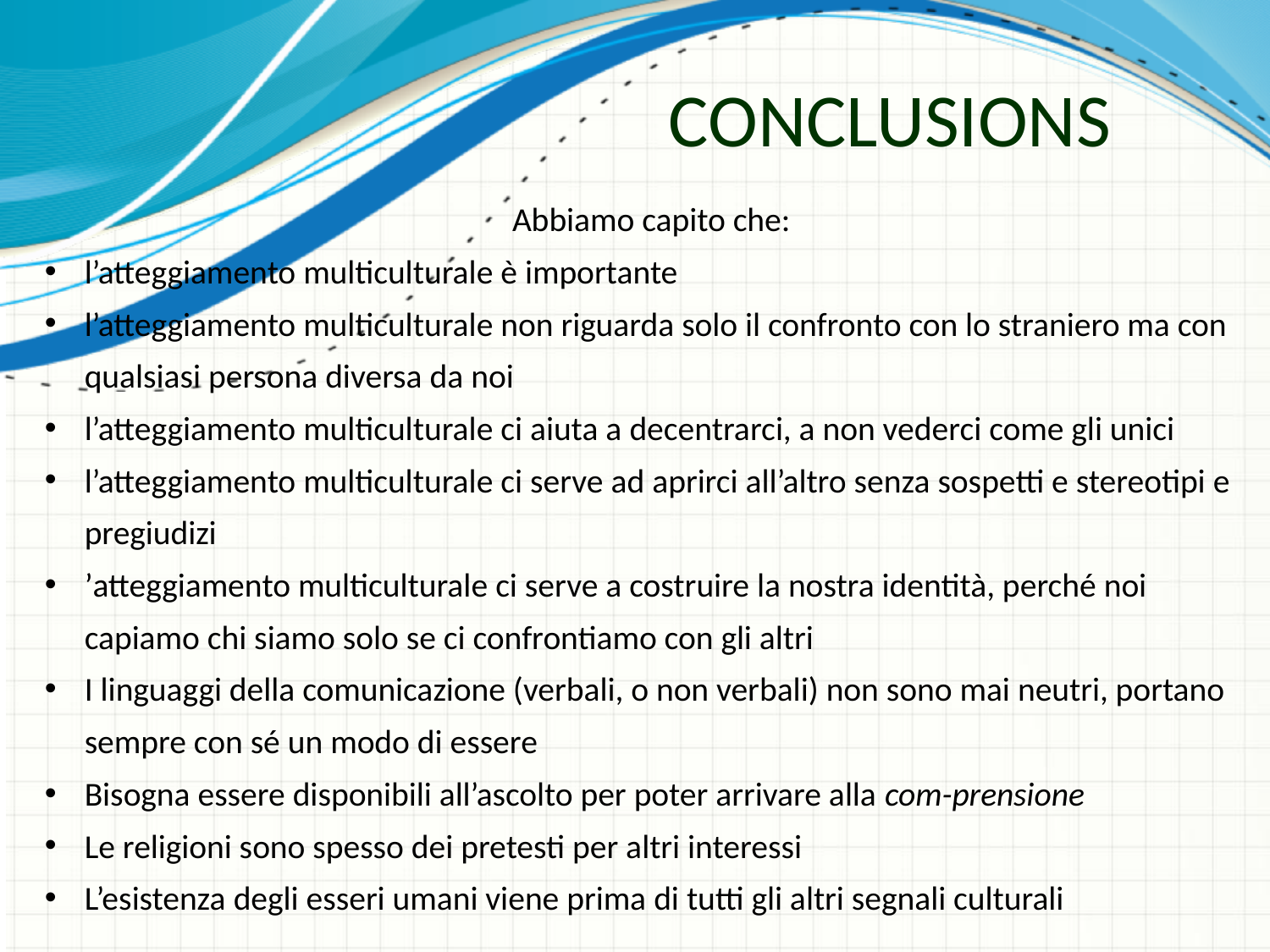

# conclusions
Abbiamo capito che:
l’atteggiamento multiculturale è importante
l’atteggiamento multiculturale non riguarda solo il confronto con lo straniero ma con qualsiasi persona diversa da noi
l’atteggiamento multiculturale ci aiuta a decentrarci, a non vederci come gli unici
l’atteggiamento multiculturale ci serve ad aprirci all’altro senza sospetti e stereotipi e pregiudizi
’atteggiamento multiculturale ci serve a costruire la nostra identità, perché noi capiamo chi siamo solo se ci confrontiamo con gli altri
I linguaggi della comunicazione (verbali, o non verbali) non sono mai neutri, portano sempre con sé un modo di essere
Bisogna essere disponibili all’ascolto per poter arrivare alla com-prensione
Le religioni sono spesso dei pretesti per altri interessi
L’esistenza degli esseri umani viene prima di tutti gli altri segnali culturali